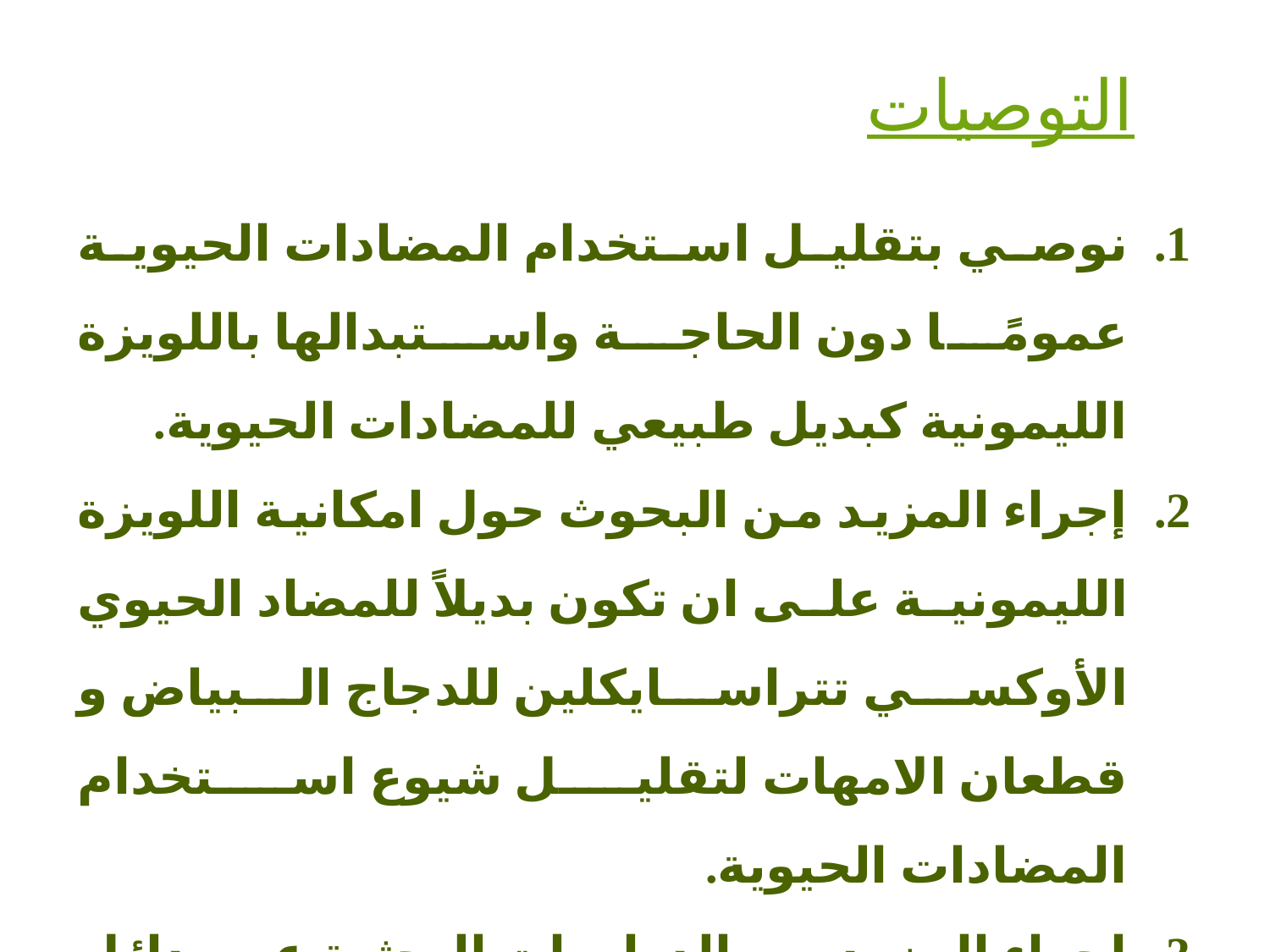

الاستنتاجات
التوصيات
نوصي بتقليل استخدام المضادات الحيوية عمومًا دون الحاجة واستبدالها باللويزة الليمونية كبديل طبيعي للمضادات الحيوية.
إجراء المزيد من البحوث حول امكانية اللويزة الليمونية على ان تكون بديلاً للمضاد الحيوي الأوكسي تتراسايكلين للدجاج البياض و قطعان الامهات لتقليل شيوع استخدام المضادات الحيوية.
إجراء المزيد من الدراسات البحثية عن بدائل نباتية اخرى آمنة ومقارنتها مع مستويات اخرى من الأوكسي تتراسايكلين.